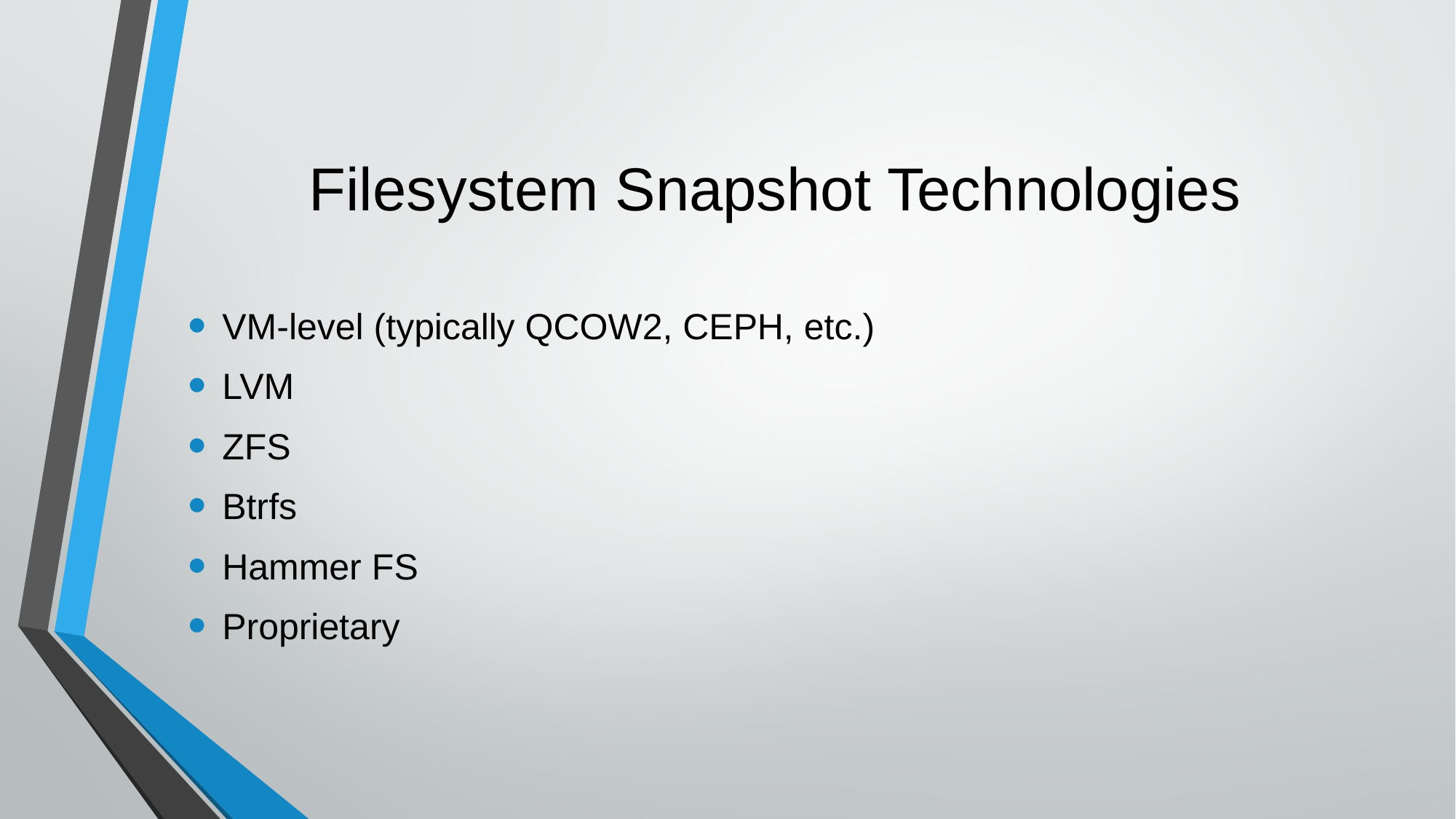

# Filesystem Snapshot Technologies
VM-level (typically QCOW2, CEPH, etc.)
LVM
ZFS
Btrfs
Hammer FS
Proprietary